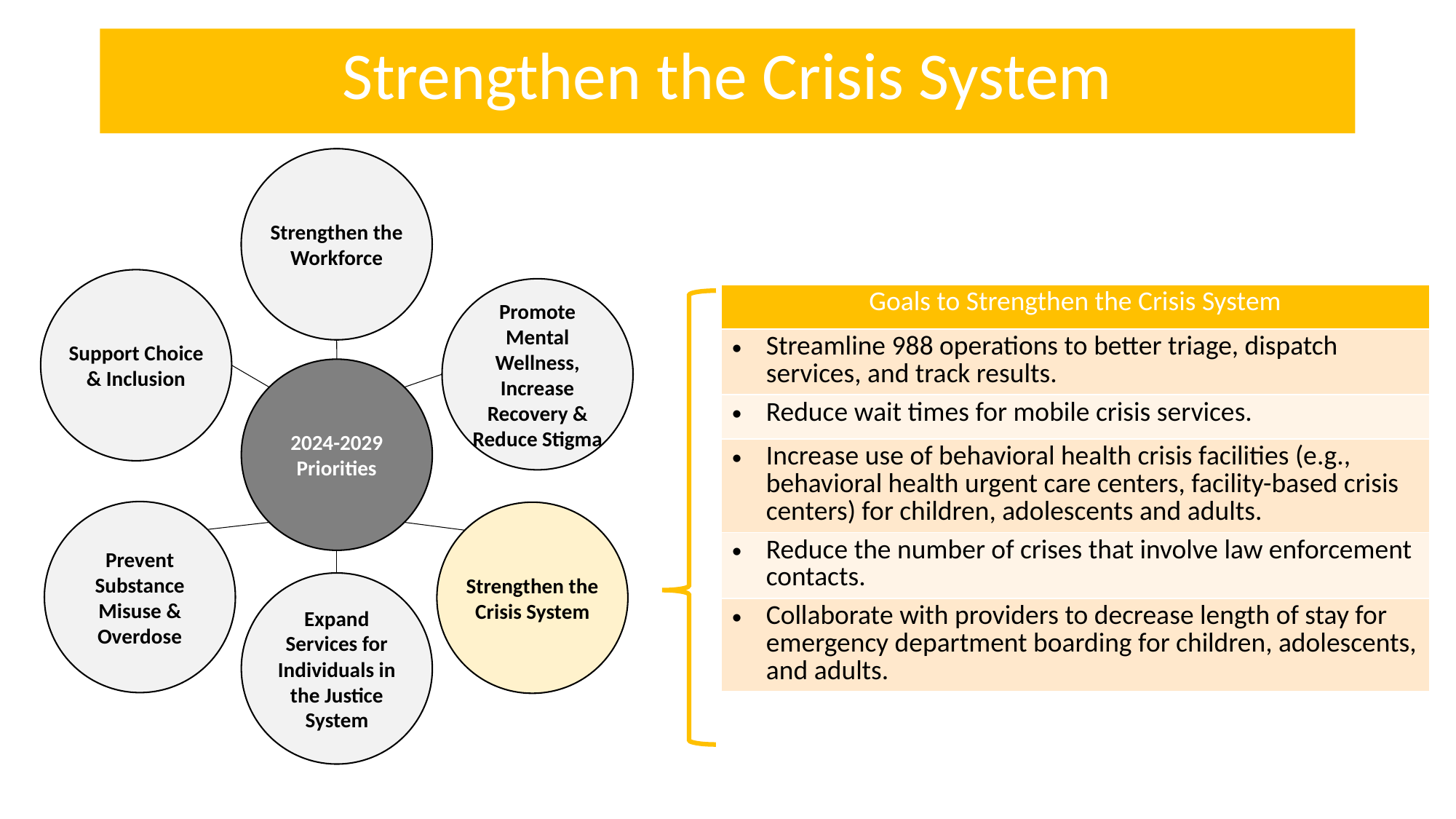

Strengthen the Crisis System
Strengthen the Workforce
Support Choice & Inclusion
Promote Mental Wellness, Increase Recovery & Reduce Stigma
| Goals to Strengthen the Crisis System |
| --- |
| Streamline 988 operations to better triage, dispatch services, and track results. |
| Reduce wait times for mobile crisis services. |
| Increase use of behavioral health crisis facilities (e.g., behavioral health urgent care centers, facility-based crisis centers) for children, adolescents and adults. |
| Reduce the number of crises that involve law enforcement contacts. |
| Collaborate with providers to decrease length of stay for emergency department boarding for children, adolescents, and adults. |

2024-2029 Priorities
Prevent Substance Misuse & Overdose
Strengthen the Crisis System
Expand Services for Individuals in the Justice System